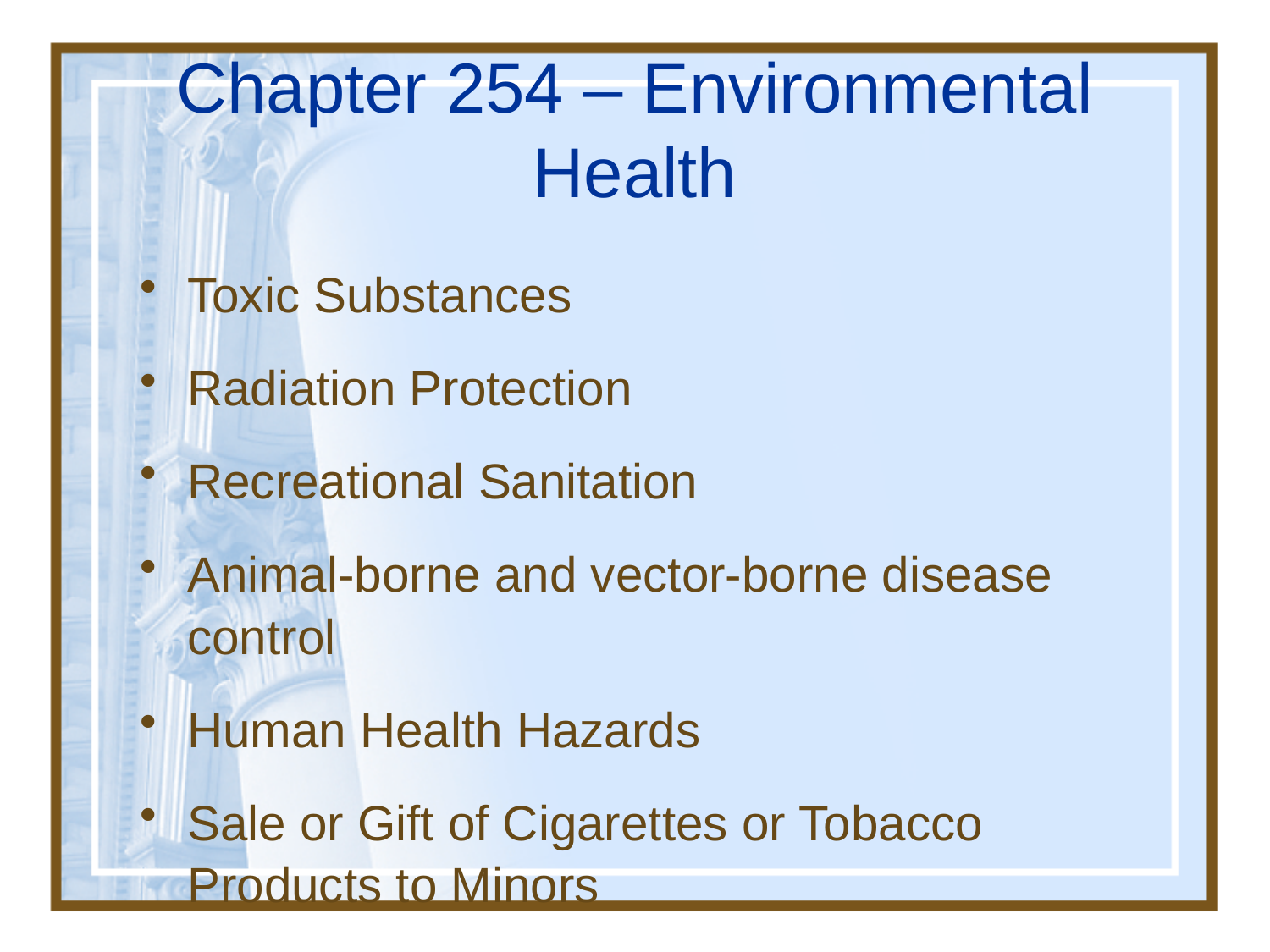

# Chapter 254 – Environmental Health
Toxic Substances

Radiation Protection

Recreational Sanitation
Animal-borne and vector-borne disease control

Human Health Hazards

Sale or Gift of Cigarettes or Tobacco Products to Minors